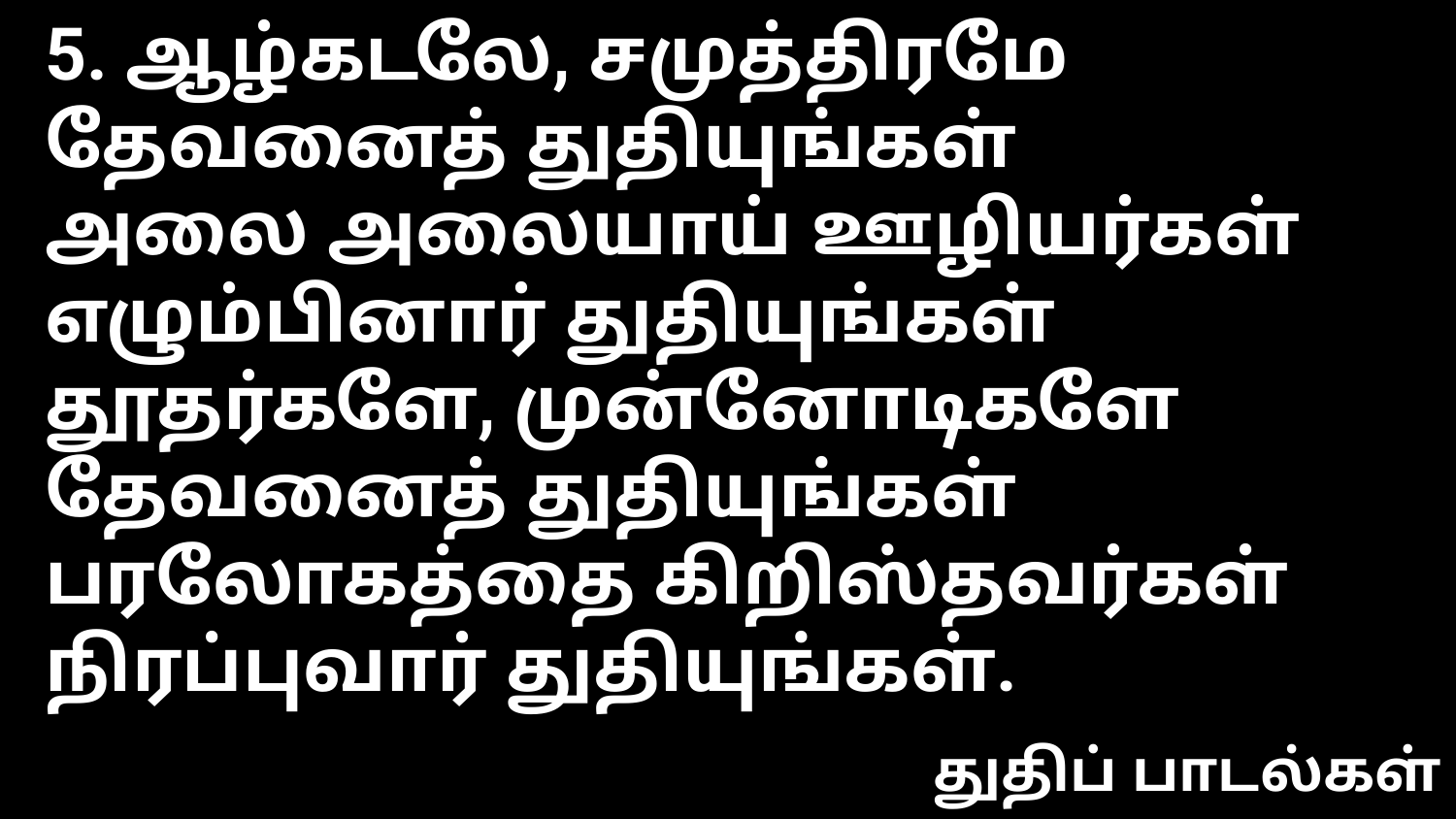

5. ஆழ்கடலே, சமுத்திரமே தேவனைத் துதியுங்கள்
அலை அலையாய் ஊழியர்கள் எழும்பினார் துதியுங்கள்
தூதர்களே, முன்னோடிகளே தேவனைத் துதியுங்கள்
பரலோகத்தை கிறிஸ்தவர்கள் நிரப்புவார் துதியுங்கள்.

துதிப் பாடல்கள்